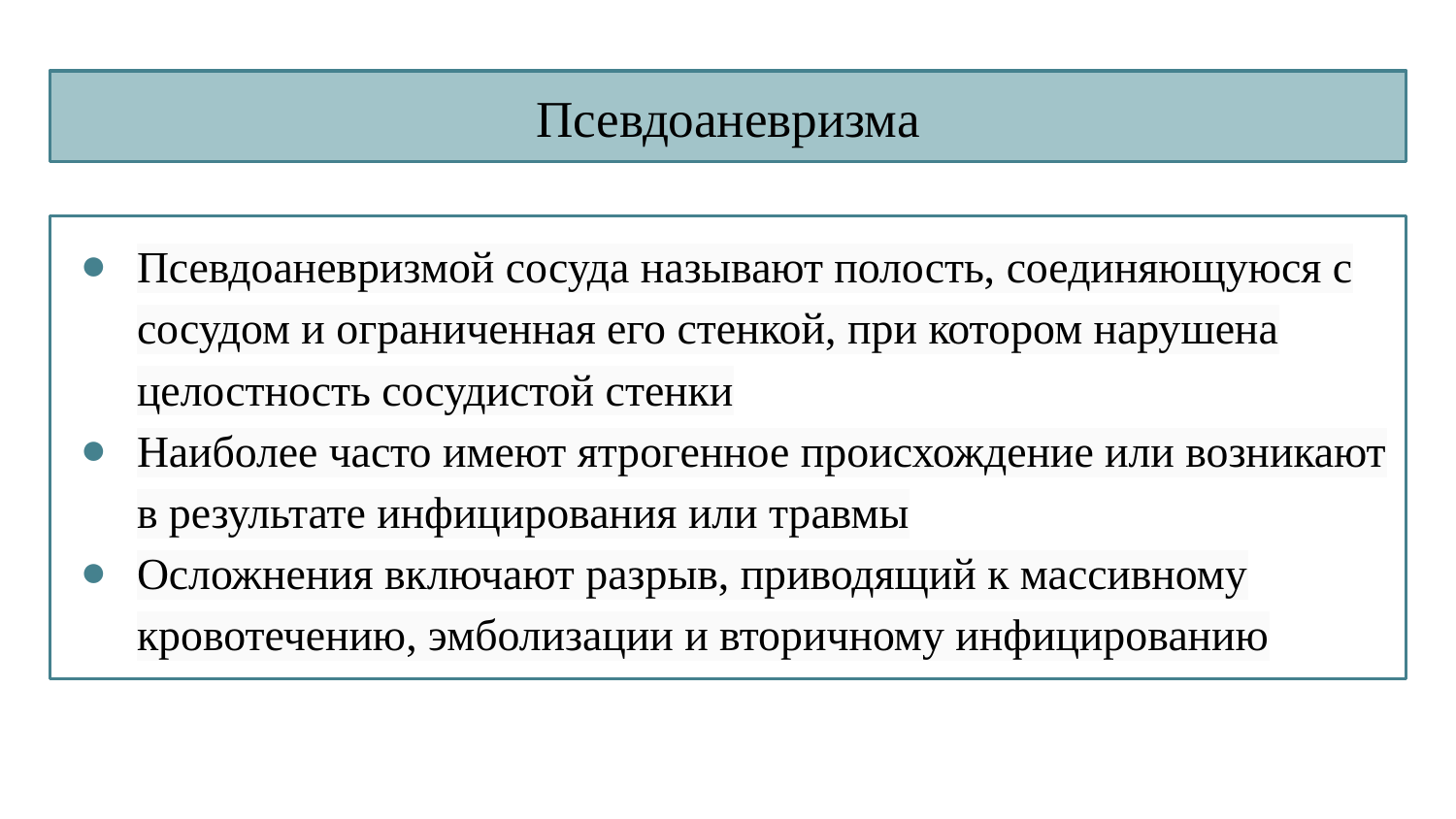

# Псевдоаневризма
Псевдоаневризмой сосуда называют полость, соединяющуюся с сосудом и ограниченная его стенкой, при котором нарушена целостность сосудистой стенки
Наиболее часто имеют ятрогенное происхождение или возникают в результате инфицирования или травмы
Осложнения включают разрыв, приводящий к массивному кровотечению, эмболизации и вторичному инфицированию